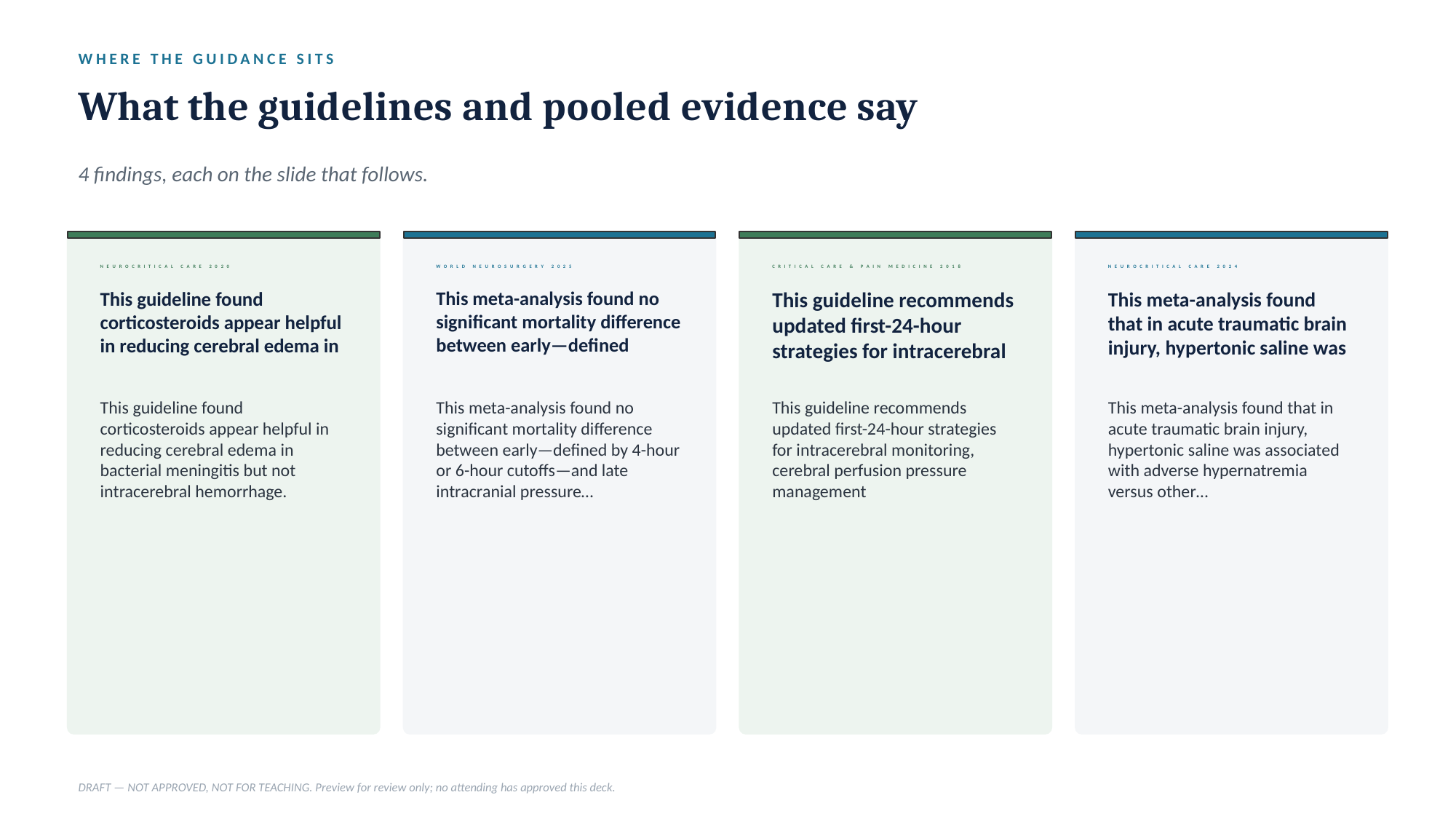

WHERE THE GUIDANCE SITS
What the guidelines and pooled evidence say
4 findings, each on the slide that follows.

NEUROCRITICAL CARE 2020
WORLD NEUROSURGERY 2025
CRITICAL CARE & PAIN MEDICINE 2018
NEUROCRITICAL CARE 2024
This guideline found corticosteroids appear helpful in reducing cerebral edema in
This meta-analysis found no significant mortality difference between early—defined
This guideline recommends updated first-24-hour strategies for intracerebral
This meta-analysis found that in acute traumatic brain injury, hypertonic saline was
This guideline found corticosteroids appear helpful in reducing cerebral edema in bacterial meningitis but not intracerebral hemorrhage.
This meta-analysis found no significant mortality difference between early—defined by 4-hour or 6-hour cutoffs—and late intracranial pressure…
This guideline recommends updated first-24-hour strategies for intracerebral monitoring, cerebral perfusion pressure management
This meta-analysis found that in acute traumatic brain injury, hypertonic saline was associated with adverse hypernatremia versus other…
DRAFT — NOT APPROVED, NOT FOR TEACHING. Preview for review only; no attending has approved this deck.